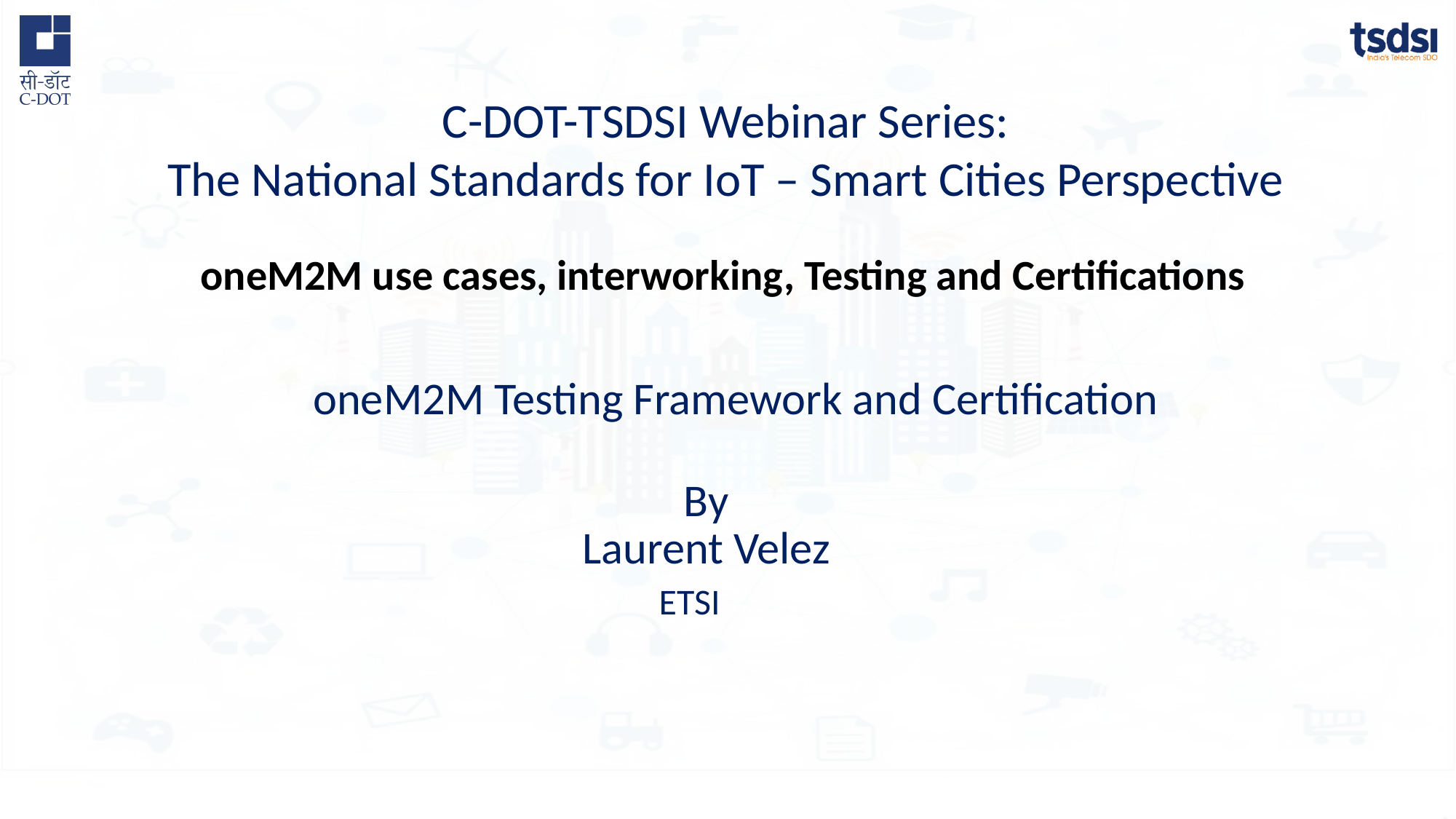

oneM2M use cases, interworking, Testing and Certifications
oneM2M Testing Framework and Certification

By
Laurent Velez
ETSI